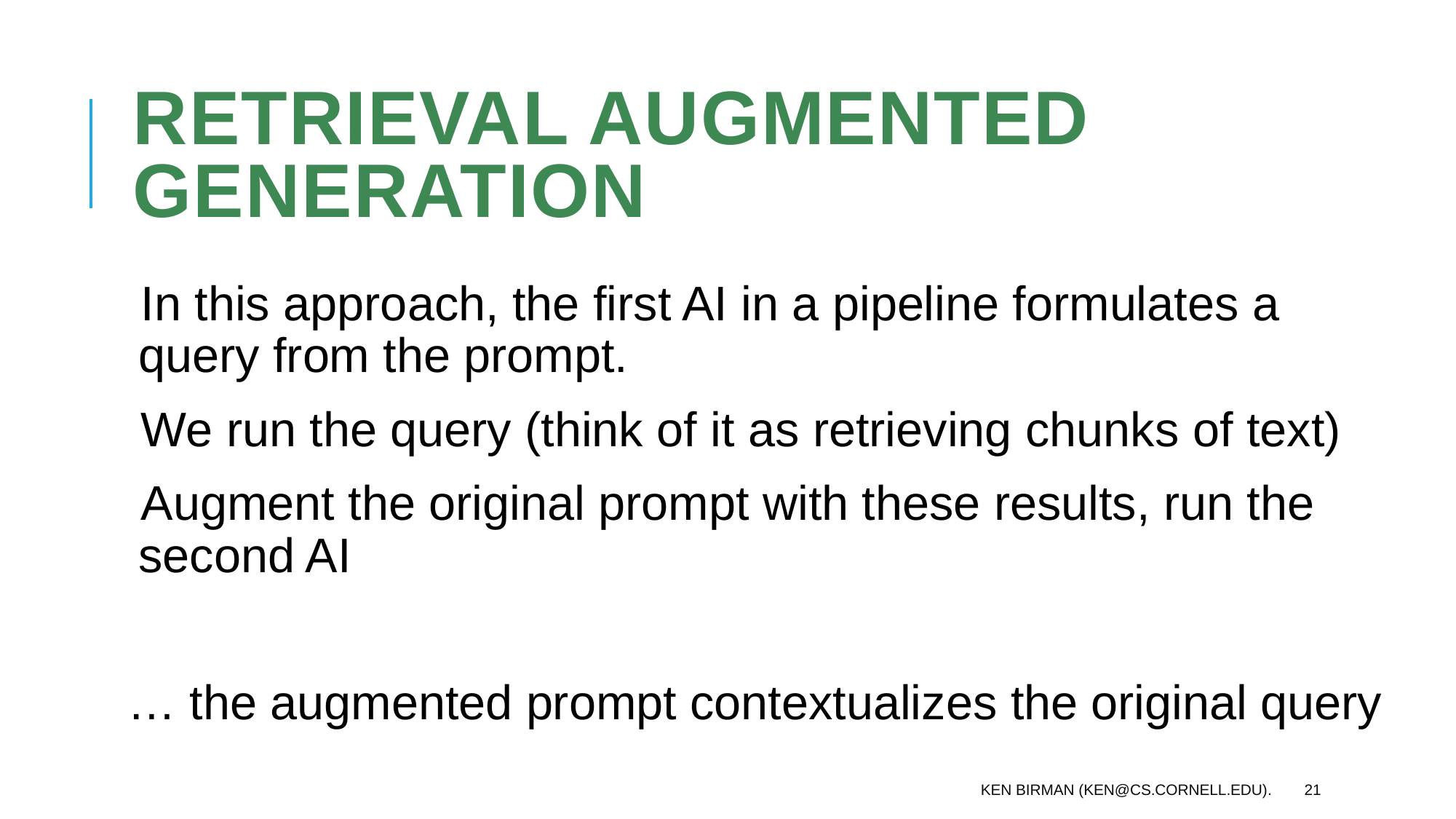

# Retrieval Augmented Generation
In this approach, the first AI in a pipeline formulates a query from the prompt.
We run the query (think of it as retrieving chunks of text)
Augment the original prompt with these results, run the second AI

… the augmented prompt contextualizes the original query
Ken Birman (ken@cs.cornell.edu).
21